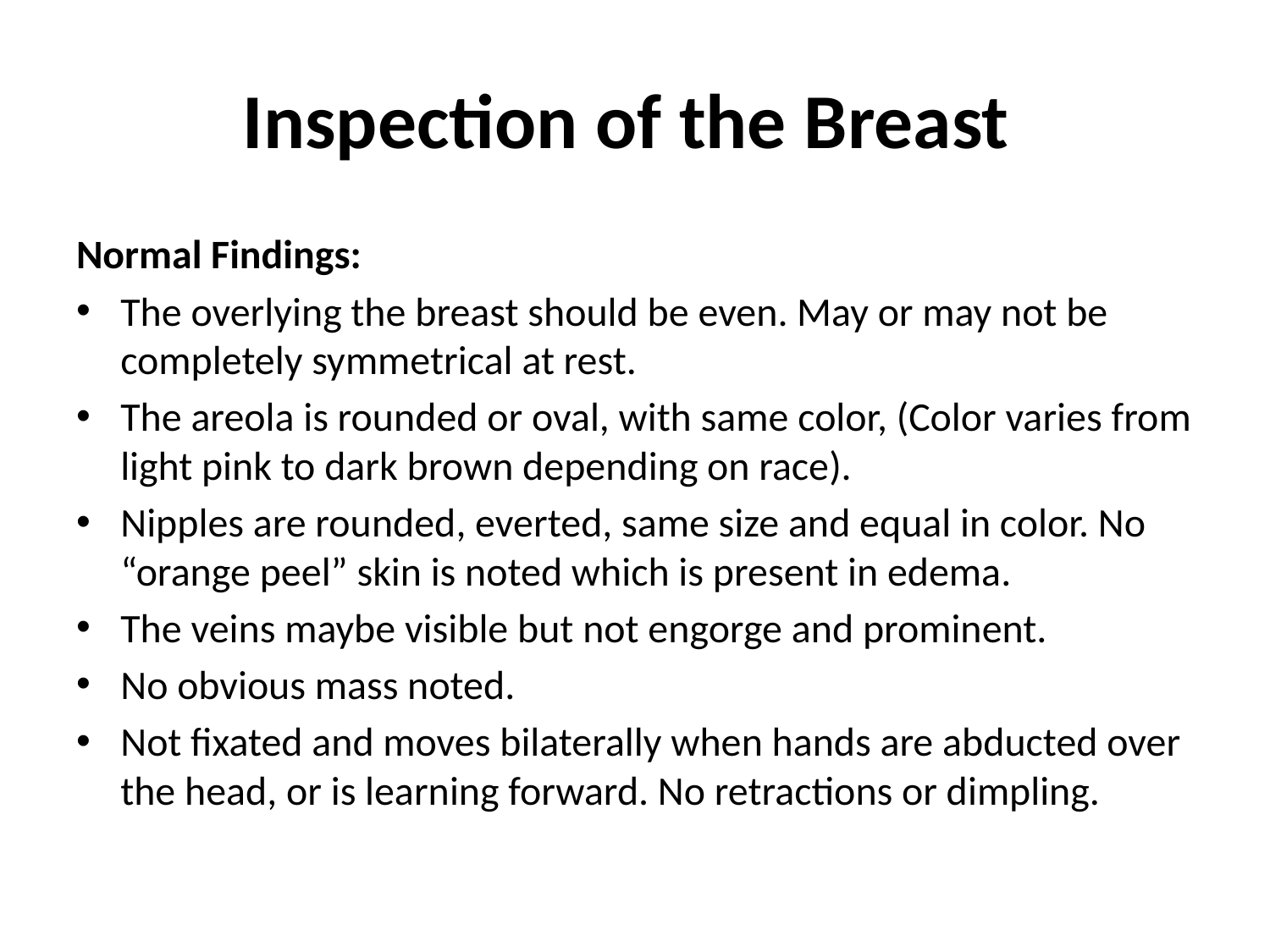

# Inspection of the Breast
Normal Findings:
The overlying the breast should be even. May or may not be completely symmetrical at rest.
The areola is rounded or oval, with same color, (Color varies from light pink to dark brown depending on race).
Nipples are rounded, everted, same size and equal in color. No “orange peel” skin is noted which is present in edema.
The veins maybe visible but not engorge and prominent.
No obvious mass noted.
Not fixated and moves bilaterally when hands are abducted over the head, or is learning forward. No retractions or dimpling.